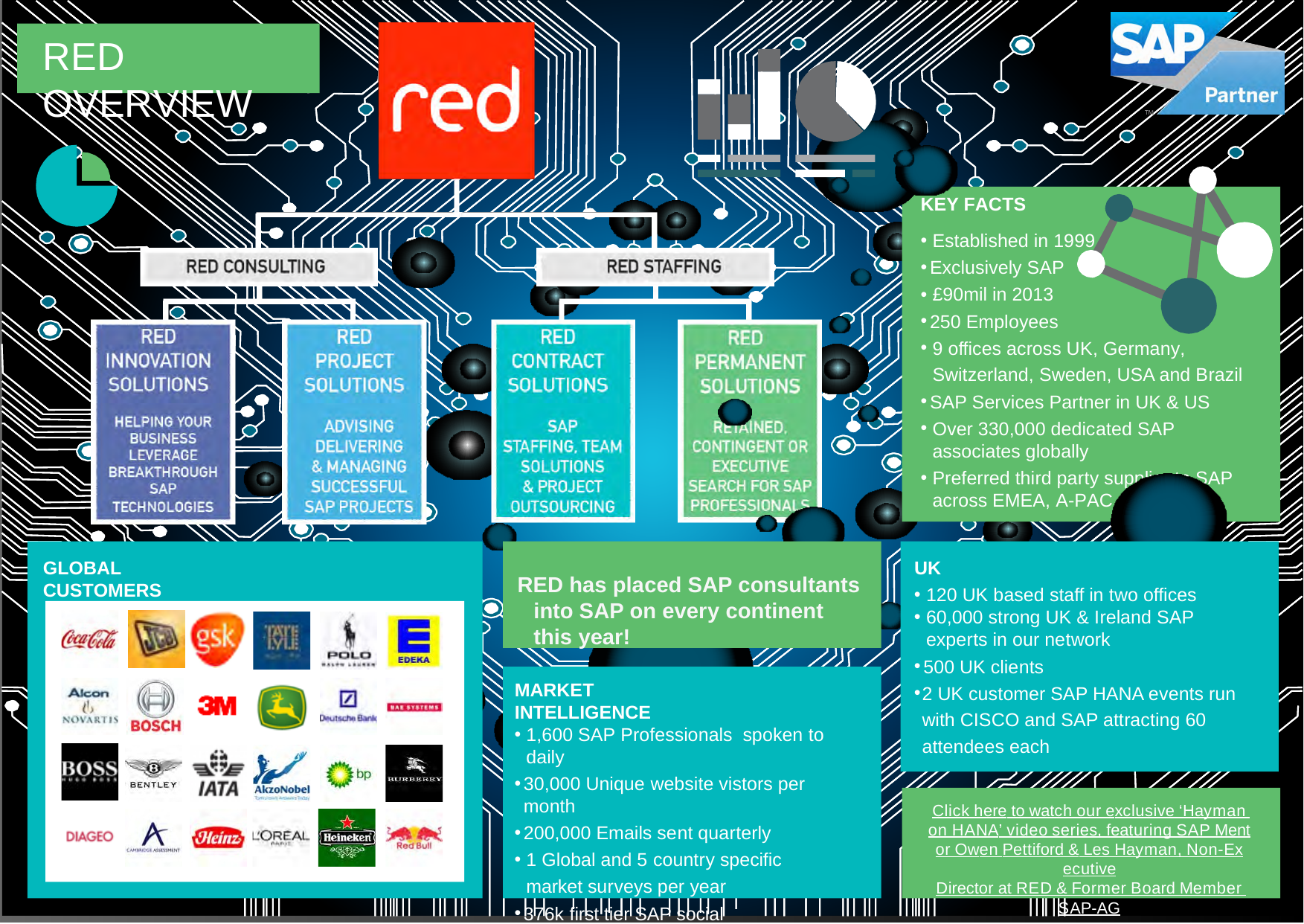

RED OVERVIEW

KEY FACTS

Established in 1999
Exclusively SAP
• £90mil in 2013
250 Employees
9 offices across UK, Germany, Switzerland, Sweden, USA and Brazil
SAP Services Partner in UK & US
Over 330,000 dedicated SAP associates globally
Preferred third party supplier to SAP across EMEA, A-PAC and Brazil

GLOBAL CUSTOMERS
UK
120 UK based staff in two offices
60,000 strong UK & Ireland SAP experts in our network
500 UK clients
2 UK customer SAP HANA events run with CISCO and SAP attracting 60 attendees each

RED has placed SAP consultants into SAP on every continent this year!

MARKET INTELLIGENCE

1,600 SAP Professionals  spoken to daily
30,000 Unique website vistors per month
200,000 Emails sent quarterly
1 Global and 5 country specific market surveys per year
376k first tier SAP social connections

Click here to watch our exclusive ‘Hayman on HANA’ video series, featuring SAP Mentor Owen Pettiford & Les Hayman, Non-Executive
Director at RED & Former Board Member SAP-AG